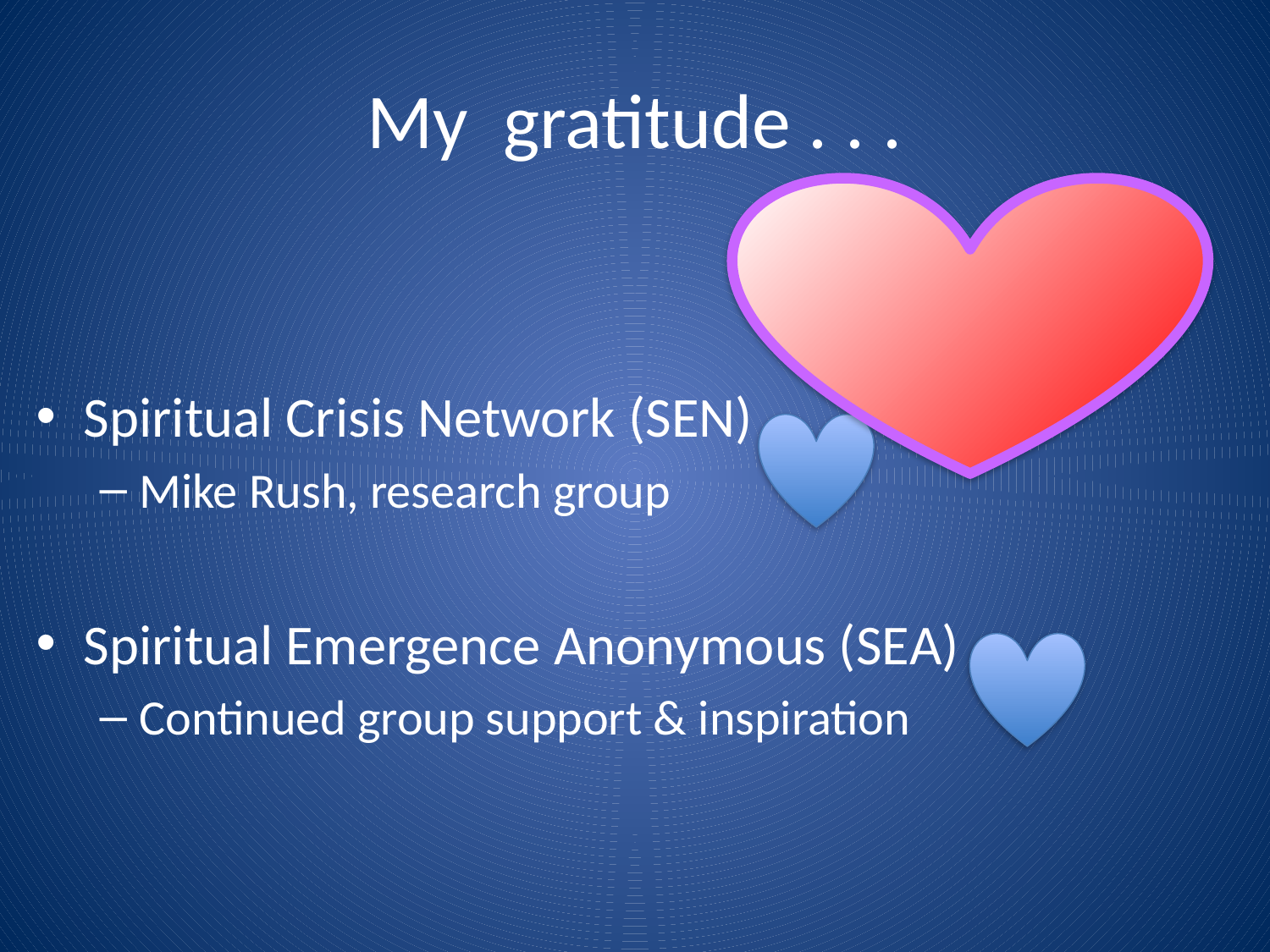

# My  gratitude . . .

Spiritual Crisis Network (SEN)
Mike Rush, research group

Spiritual Emergence Anonymous (SEA)
Continued group support & inspiration